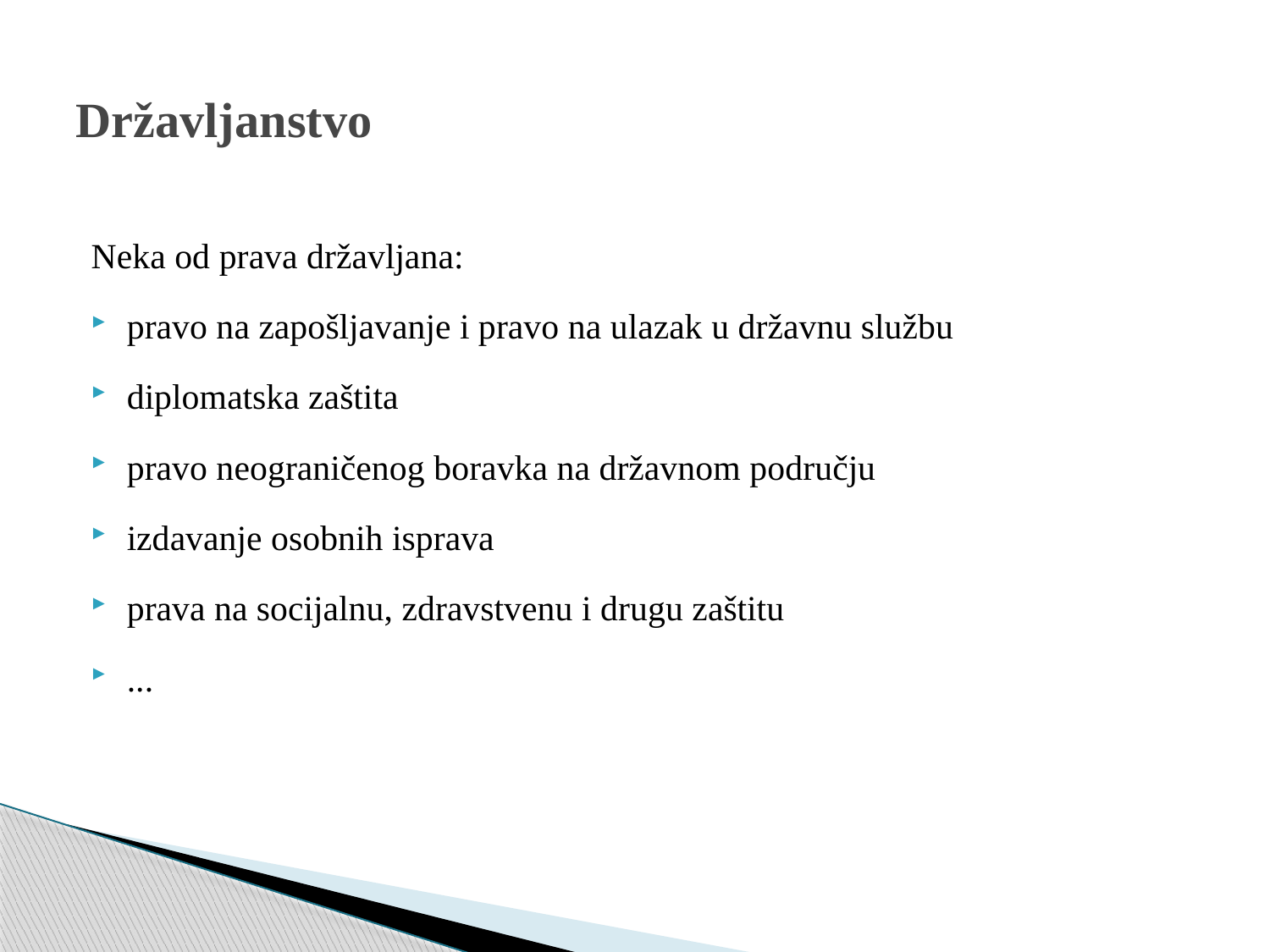

# Državljanstvo
Neka od prava državljana:
pravo na zapošljavanje i pravo na ulazak u državnu službu
diplomatska zaštita
pravo neograničenog boravka na državnom području
izdavanje osobnih isprava
prava na socijalnu, zdravstvenu i drugu zaštitu
...